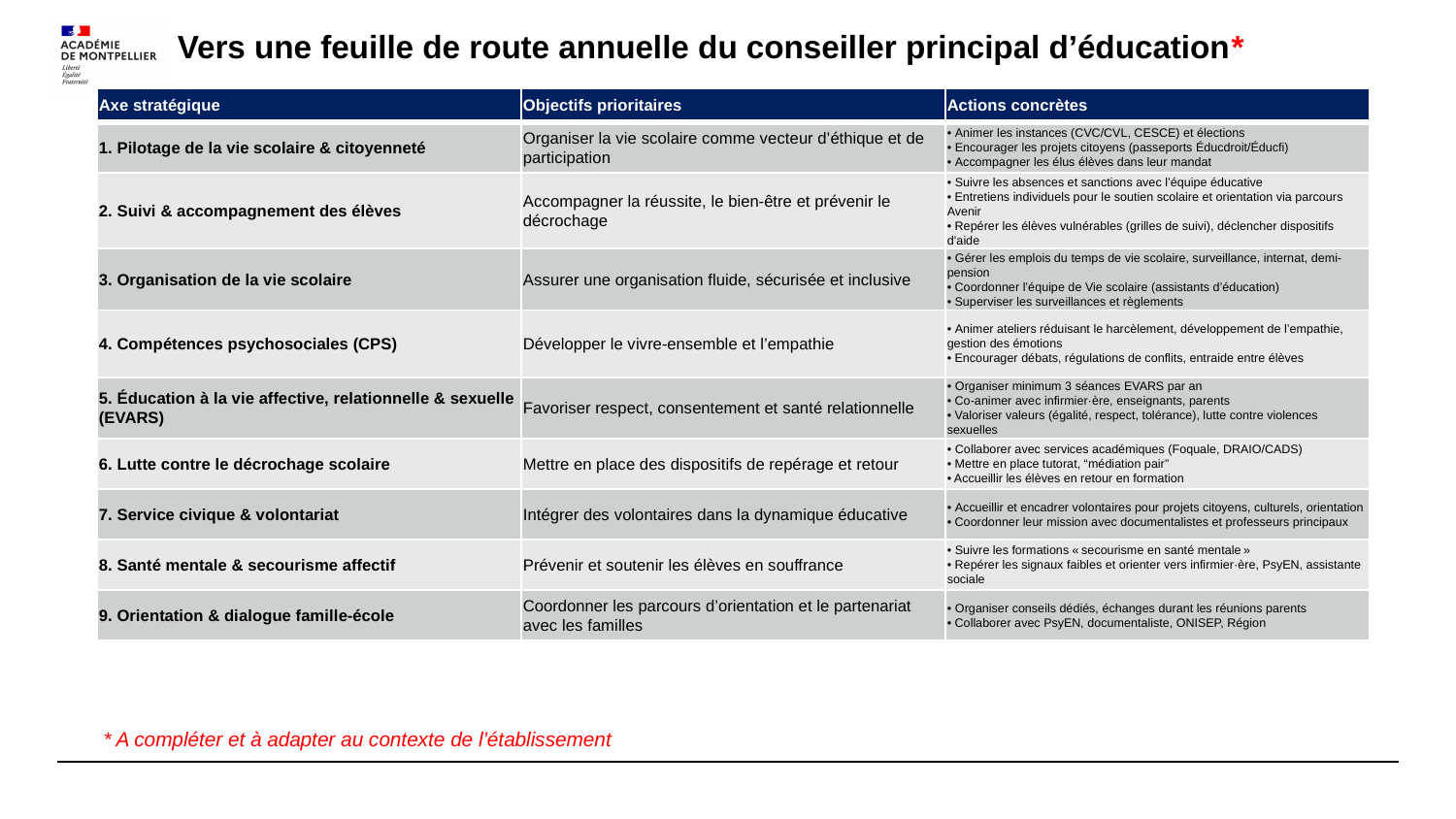

# Vers une feuille de route annuelle du conseiller principal d’éducation*
| Axe stratégique | Objectifs prioritaires | Actions concrètes |
| --- | --- | --- |
| 1. Pilotage de la vie scolaire & citoyenneté | Organiser la vie scolaire comme vecteur d’éthique et de participation | • Animer les instances (CVC/CVL, CESCE) et élections • Encourager les projets citoyens (passeports Éducdroit/Éducfi) • Accompagner les élus élèves dans leur mandat |
| 2. Suivi & accompagnement des élèves | Accompagner la réussite, le bien-être et prévenir le décrochage | • Suivre les absences et sanctions avec l’équipe éducative • Entretiens individuels pour le soutien scolaire et orientation via parcours Avenir • Repérer les élèves vulnérables (grilles de suivi), déclencher dispositifs d’aide |
| 3. Organisation de la vie scolaire | Assurer une organisation fluide, sécurisée et inclusive | • Gérer les emplois du temps de vie scolaire, surveillance, internat, demi-pension • Coordonner l’équipe de Vie scolaire (assistants d’éducation) • Superviser les surveillances et règlements |
| 4. Compétences psychosociales (CPS) | Développer le vivre-ensemble et l’empathie | • Animer ateliers réduisant le harcèlement, développement de l’empathie, gestion des émotions • Encourager débats, régulations de conflits, entraide entre élèves |
| 5. Éducation à la vie affective, relationnelle & sexuelle (EVARS) | Favoriser respect, consentement et santé relationnelle | • Organiser minimum 3 séances EVARS par an • Co-animer avec infirmier·ère, enseignants, parents • Valoriser valeurs (égalité, respect, tolérance), lutte contre violences sexuelles |
| 6. Lutte contre le décrochage scolaire | Mettre en place des dispositifs de repérage et retour | • Collaborer avec services académiques (Foquale, DRAIO/CADS) • Mettre en place tutorat, “médiation pair” • Accueillir les élèves en retour en formation |
| 7. Service civique & volontariat | Intégrer des volontaires dans la dynamique éducative | • Accueillir et encadrer volontaires pour projets citoyens, culturels, orientation • Coordonner leur mission avec documentalistes et professeurs principaux |
| 8. Santé mentale & secourisme affectif | Prévenir et soutenir les élèves en souffrance | • Suivre les formations « secourisme en santé mentale » • Repérer les signaux faibles et orienter vers infirmier·ère, PsyEN, assistante sociale |
| 9. Orientation & dialogue famille-école | Coordonner les parcours d’orientation et le partenariat avec les familles | • Organiser conseils dédiés, échanges durant les réunions parents • Collaborer avec PsyEN, documentaliste, ONISEP, Région |
* A compléter et à adapter au contexte de l’établissement